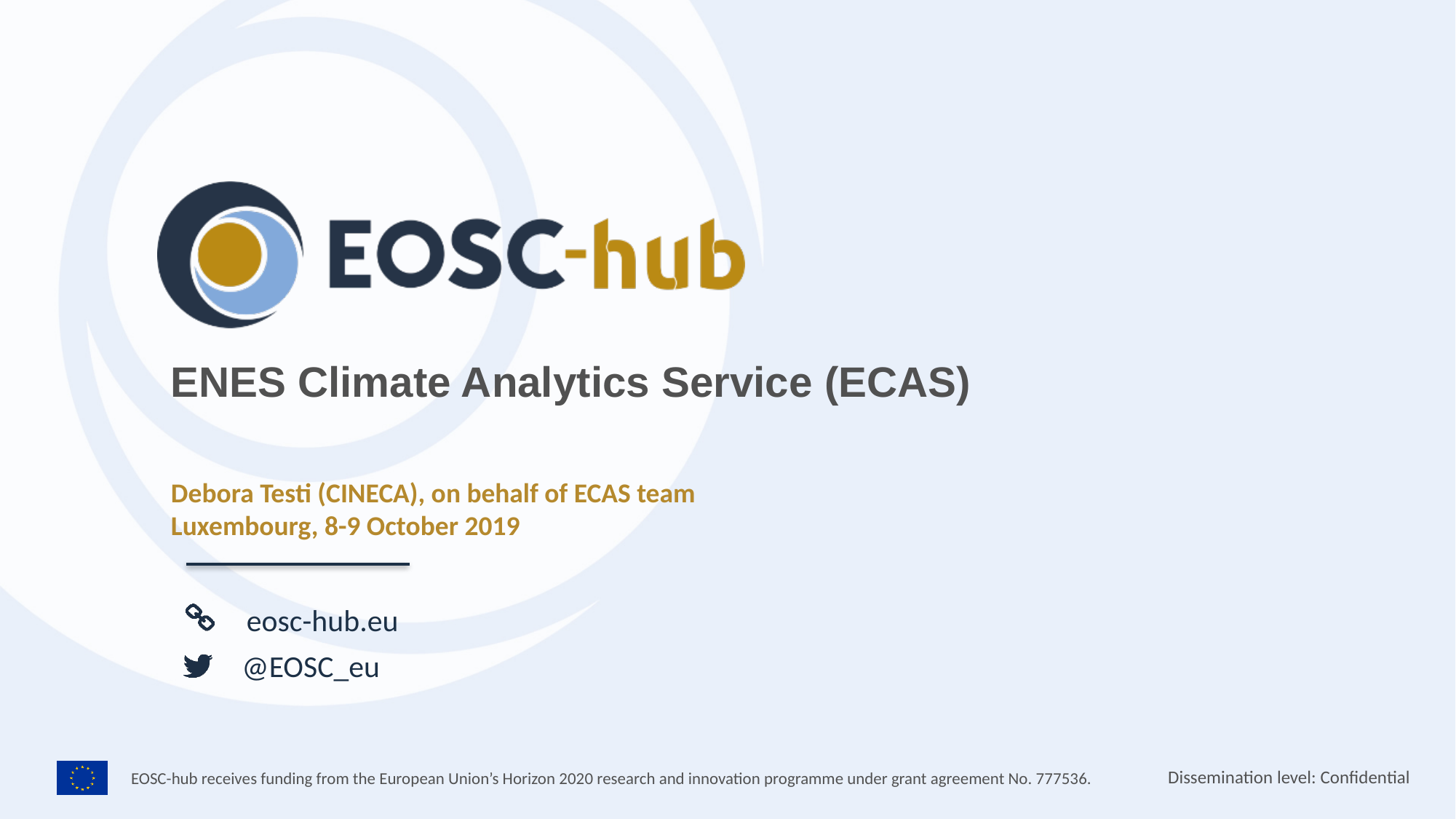

ENES Climate Analytics Service (ECAS)
Debora Testi (CINECA), on behalf of ECAS team
Luxembourg, 8-9 October 2019
Dissemination level: Confidential